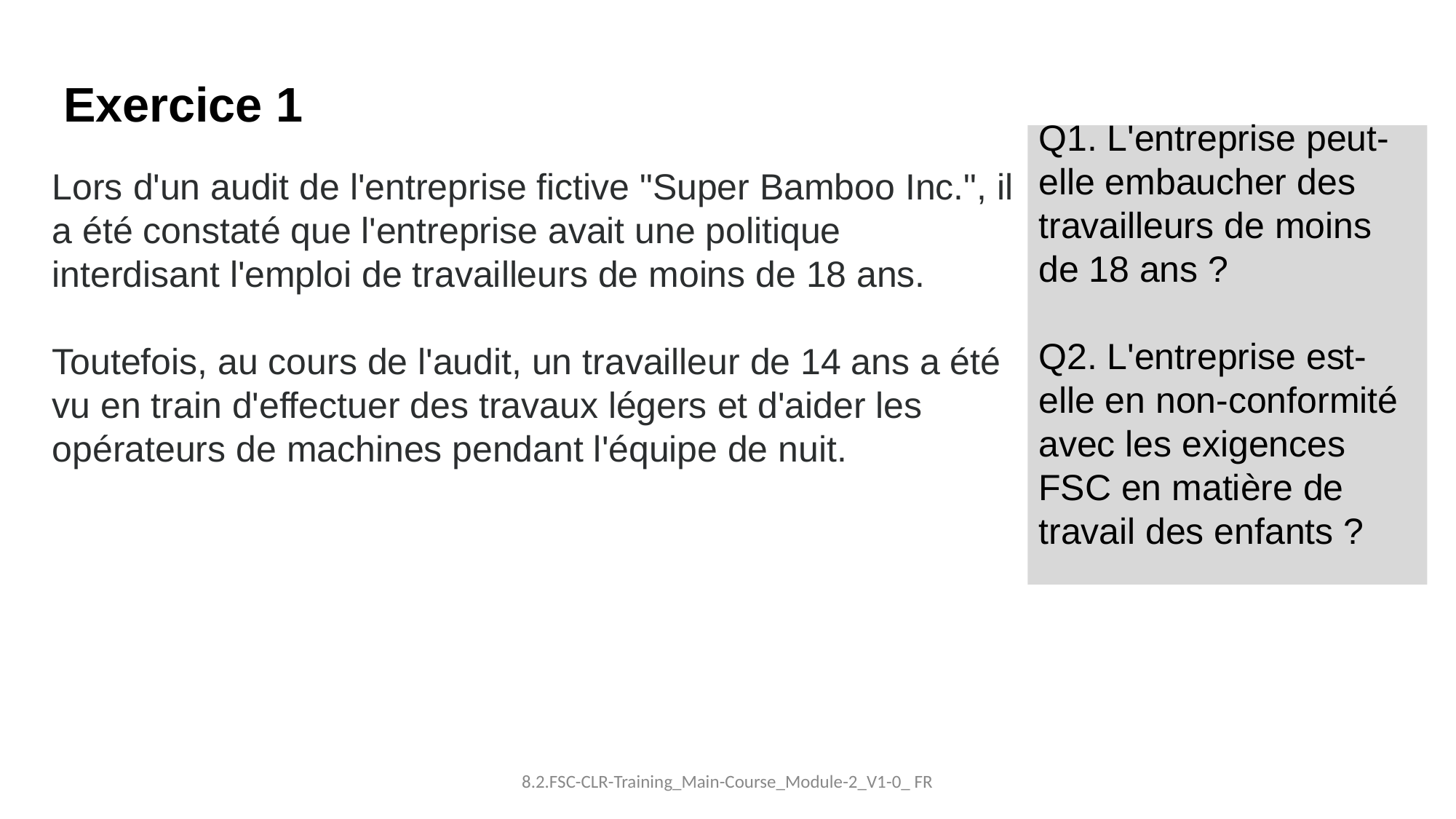

Exercice 1
Q1. L'entreprise peut-elle embaucher des travailleurs de moins de 18 ans ?

Q2. L'entreprise est-elle en non-conformité avec les exigences FSC en matière de travail des enfants ?

Lors d'un audit de l'entreprise fictive "Super Bamboo Inc.", il a été constaté que l'entreprise avait une politique interdisant l'emploi de travailleurs de moins de 18 ans.

Toutefois, au cours de l'audit, un travailleur de 14 ans a été vu en train d'effectuer des travaux légers et d'aider les opérateurs de machines pendant l'équipe de nuit.
8.2.FSC-CLR-Training_Main-Course_Module-2_V1-0_ FR